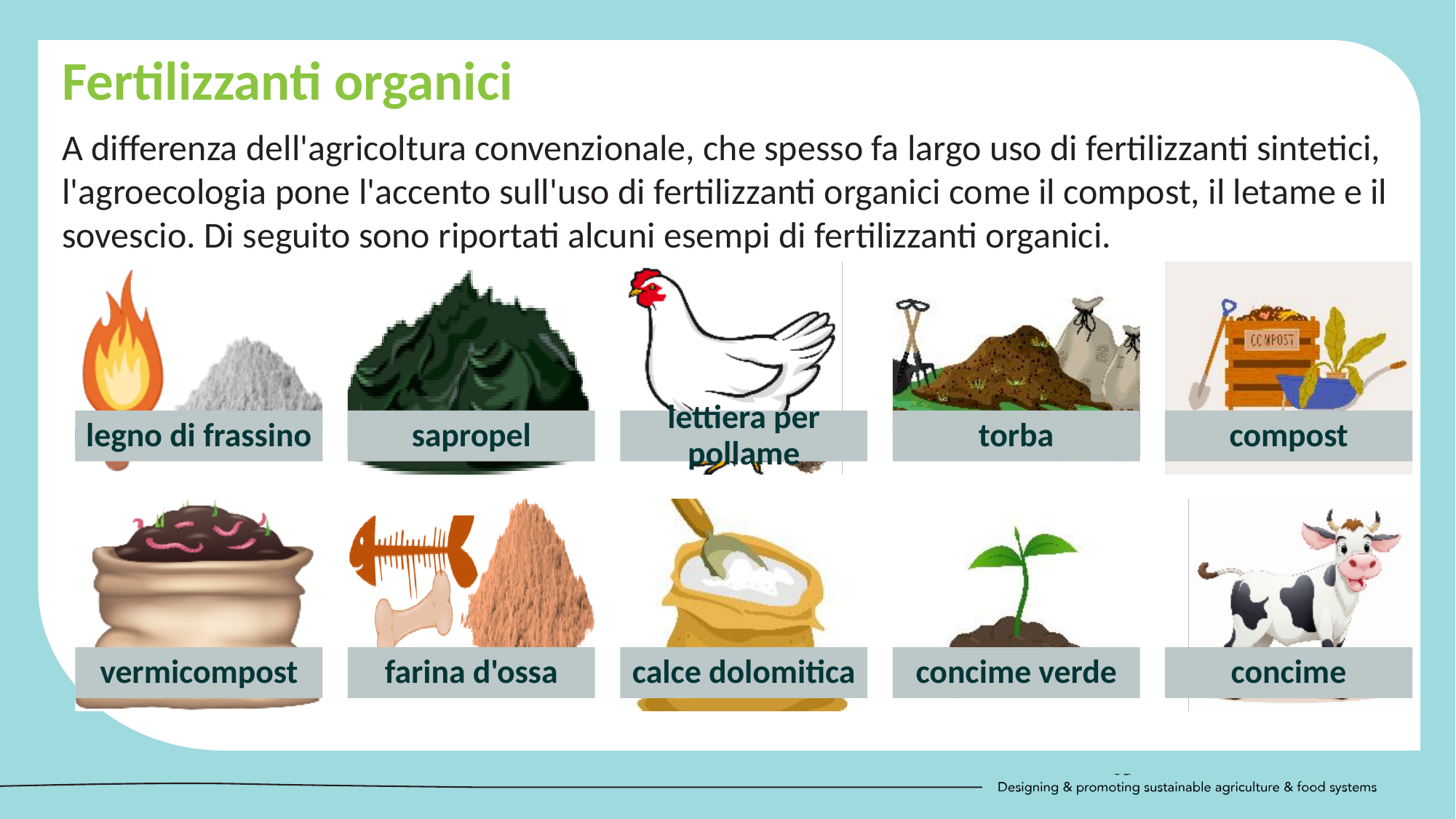

Fertilizzanti organici
A differenza dell'agricoltura convenzionale, che spesso fa largo uso di fertilizzanti sintetici, l'agroecologia pone l'accento sull'uso di fertilizzanti organici come il compost, il letame e il sovescio. Di seguito sono riportati alcuni esempi di fertilizzanti organici.

legno di frassino
sapropel
lettiera per pollame
torba
compost

vermicompost
farina d'ossa
calce dolomitica
concime verde
concime